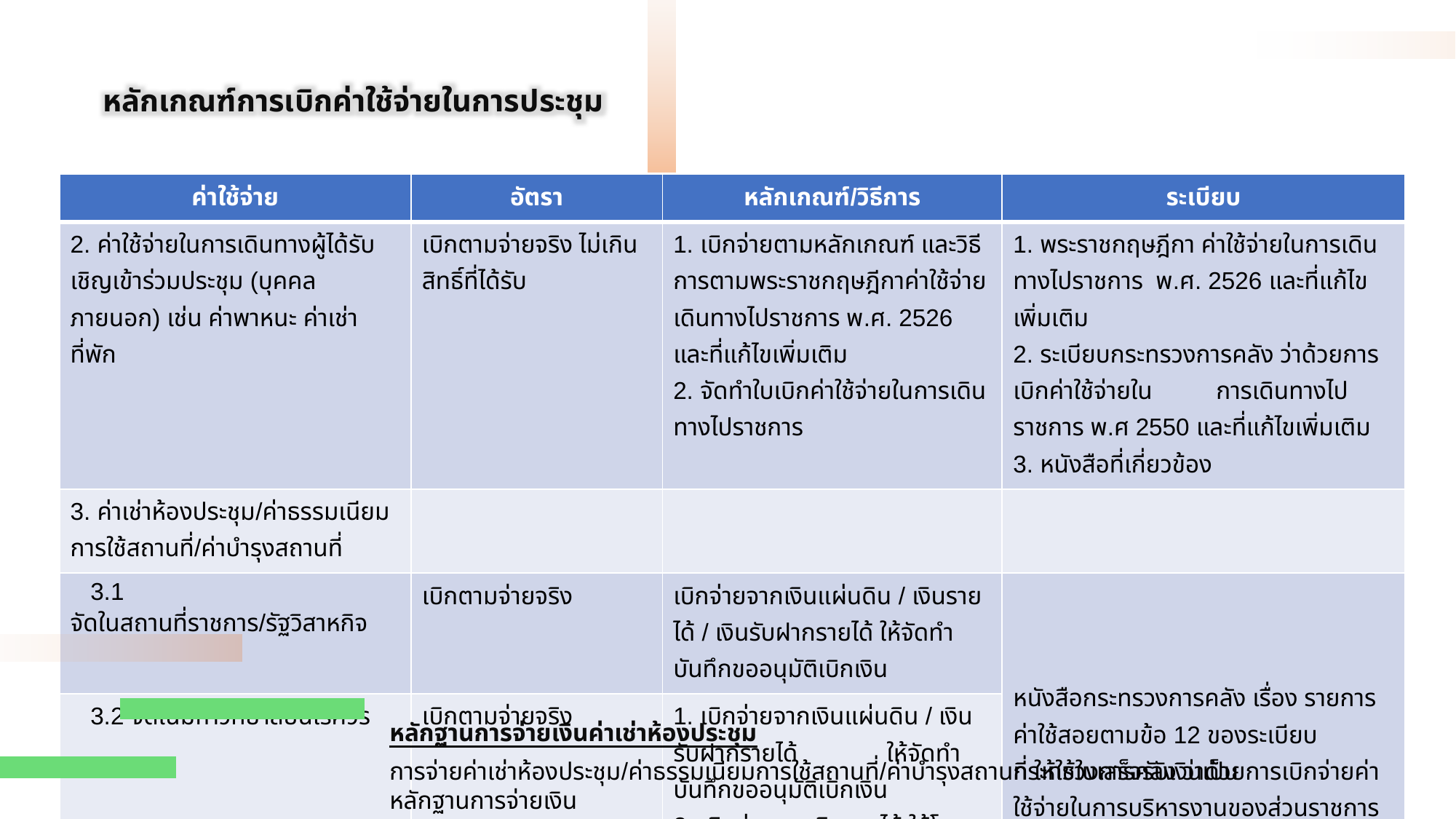

หลักเกณฑ์การเบิกค่าใช้จ่ายในการประชุม
| ค่าใช้จ่าย | อัตรา | หลักเกณฑ์/วิธีการ | ระเบียบ |
| --- | --- | --- | --- |
| 2. ค่าใช้จ่ายในการเดินทางผู้ได้รับเชิญเข้าร่วมประชุม (บุคคลภายนอก) เช่น ค่าพาหนะ ค่าเช่าที่พัก | เบิกตามจ่ายจริง ไม่เกินสิทธิ์ที่ได้รับ | 1. เบิกจ่ายตามหลักเกณฑ์ และวิธีการตามพระราชกฤษฎีกาค่าใช้จ่ายเดินทางไปราชการ พ.ศ. 2526 และที่แก้ไขเพิ่มเติม 2. จัดทำใบเบิกค่าใช้จ่ายในการเดินทางไปราชการ | 1. พระราชกฤษฎีกา ค่าใช้จ่ายในการเดินทางไปราชการ พ.ศ. 2526 และที่แก้ไขเพิ่มเติม 2. ระเบียบกระทรวงการคลัง ว่าด้วยการเบิกค่าใช้จ่ายใน การเดินทางไปราชการ พ.ศ 2550 และที่แก้ไขเพิ่มเติม 3. หนังสือที่เกี่ยวข้อง |
| 3. ค่าเช่าห้องประชุม/ค่าธรรมเนียมการใช้สถานที่/ค่าบำรุงสถานที่ |  |  |  |
| 3.1 จัดในสถานที่ราชการ/รัฐวิสาหกิจ | เบิกตามจ่ายจริง | เบิกจ่ายจากเงินแผ่นดิน / เงินรายได้ / เงินรับฝากรายได้ ให้จัดทำบันทึกขออนุมัติเบิกเงิน | หนังสือกระทรวงการคลัง เรื่อง รายการค่าใช้สอยตามข้อ 12 ของระเบียบกระทรวงการคลัง ว่าด้วยการเบิกจ่ายค่าใช้จ่ายในการบริหารงานของส่วนราชการ พ.ศ. 2553 ที่ กค 0406.4/ว 96 ลว. 16 ก.ย. 53 |
| 3.2 จัดในมหาวิทยาลัยนเรศวร | เบิกตามจ่ายจริง | 1. เบิกจ่ายจากเงินแผ่นดิน / เงินรับฝากรายได้ ให้จัดทำบันทึกขออนุมัติเบิกเงิน 2. เบิกจ่ายจากเงินรายได้ ให้โอนหมวดเงิน |  |
| 3.3 จัดในสถานที่เอกชน | เบิกตามจ่ายจริง | เบิกจ่ายจากเงินแผ่นดิน / เงินรายได้ / เงินรับฝากรายได้ ให้ดำเนินการตามระเบียบพัสดุ |  |

หลักฐานการจ่ายเงินค่าเช่าห้องประชุม
การจ่ายค่าเช่าห้องประชุม/ค่าธรรมเนียมการใช้สถานที่/ค่าบำรุงสถานที่ ให้ใช้ใบเสร็จรับเงินเป็นหลักฐานการจ่ายเงิน